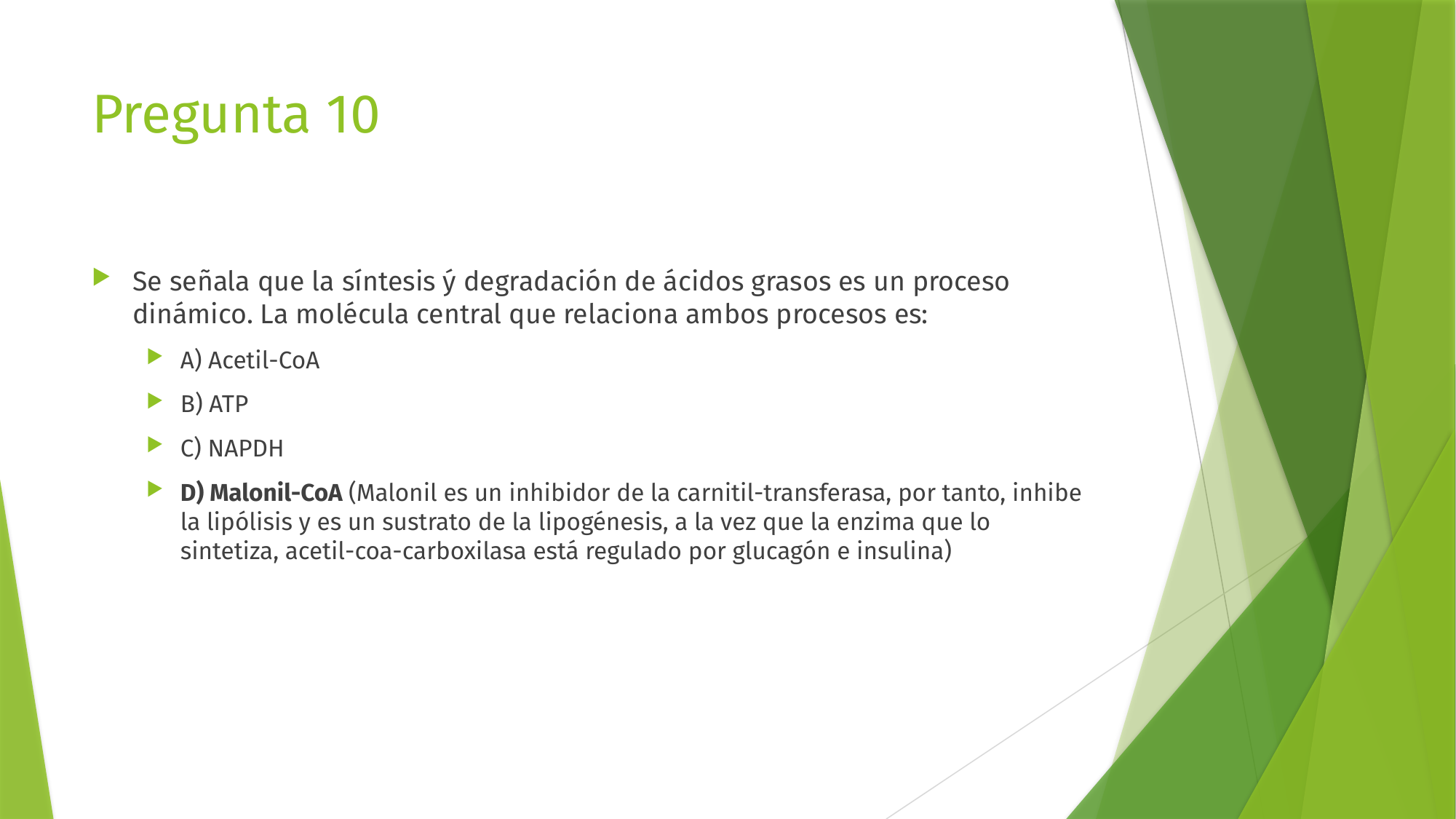

# Pregunta 10
Se señala que la síntesis ý degradación de ácidos grasos es un proceso dinámico. La molécula central que relaciona ambos procesos es:
A) Acetil-CoA
B) ATP
C) NAPDH
D) Malonil-CoA (Malonil es un inhibidor de la carnitil-transferasa, por tanto, inhibe la lipólisis y es un sustrato de la lipogénesis, a la vez que la enzima que lo sintetiza, acetil-coa-carboxilasa está regulado por glucagón e insulina)